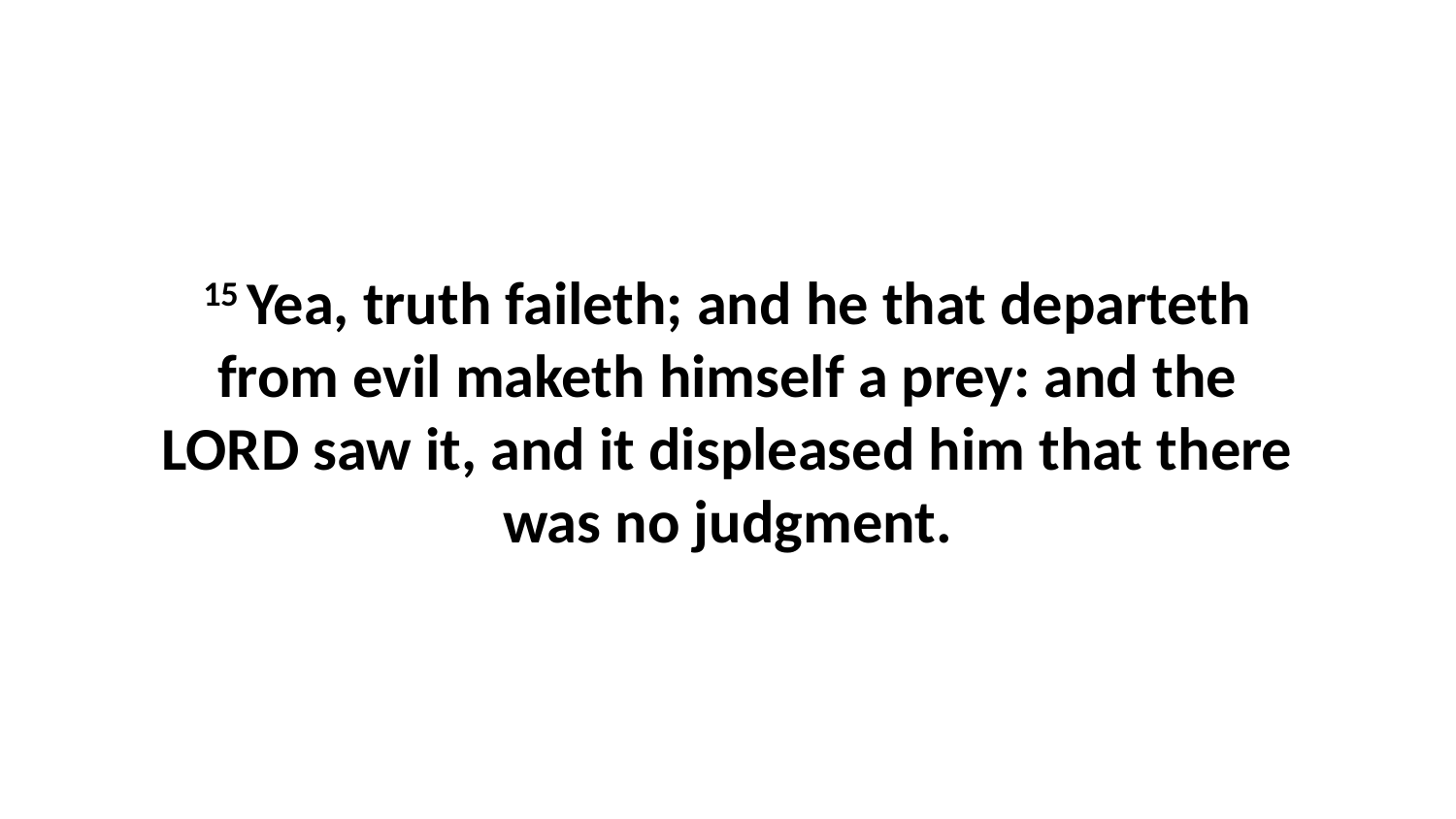

15 Yea, truth faileth; and he that departeth from evil maketh himself a prey: and the LORD saw it, and it displeased him that there was no judgment.